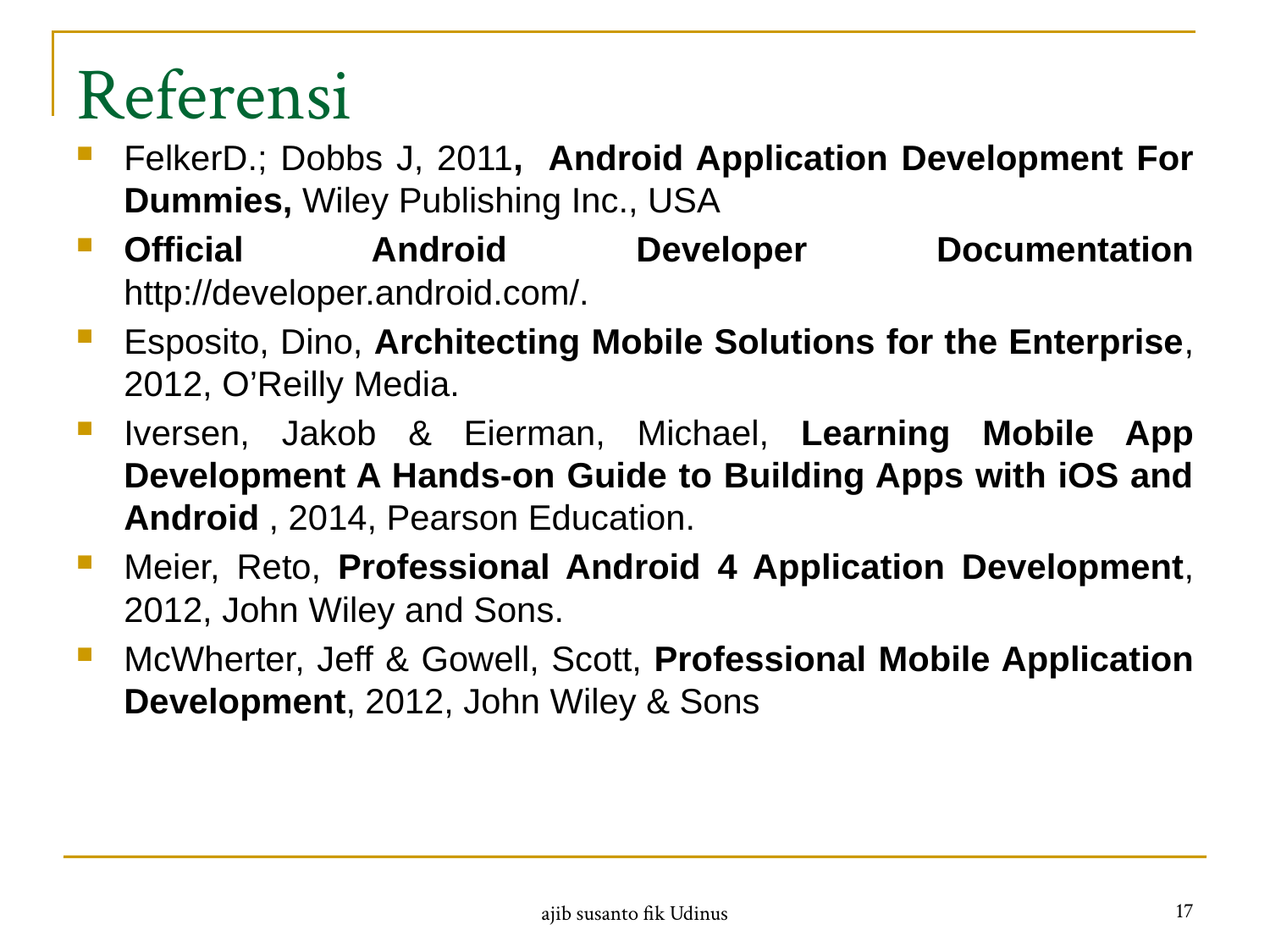

# Referensi
FelkerD.; Dobbs J, 2011,  Android Application Development For Dummies, Wiley Publishing Inc., USA
Official Android Developer Documentation http://developer.android.com/.
Esposito, Dino, Architecting Mobile Solutions for the Enterprise, 2012, O’Reilly Media.
Iversen, Jakob & Eierman, Michael, Learning Mobile App Development A Hands-on Guide to Building Apps with iOS and Android , 2014, Pearson Education.
Meier, Reto, Professional Android 4 Application Development, 2012, John Wiley and Sons.
McWherter, Jeff & Gowell, Scott, Professional Mobile Application Development, 2012, John Wiley & Sons
17
ajib susanto fik Udinus